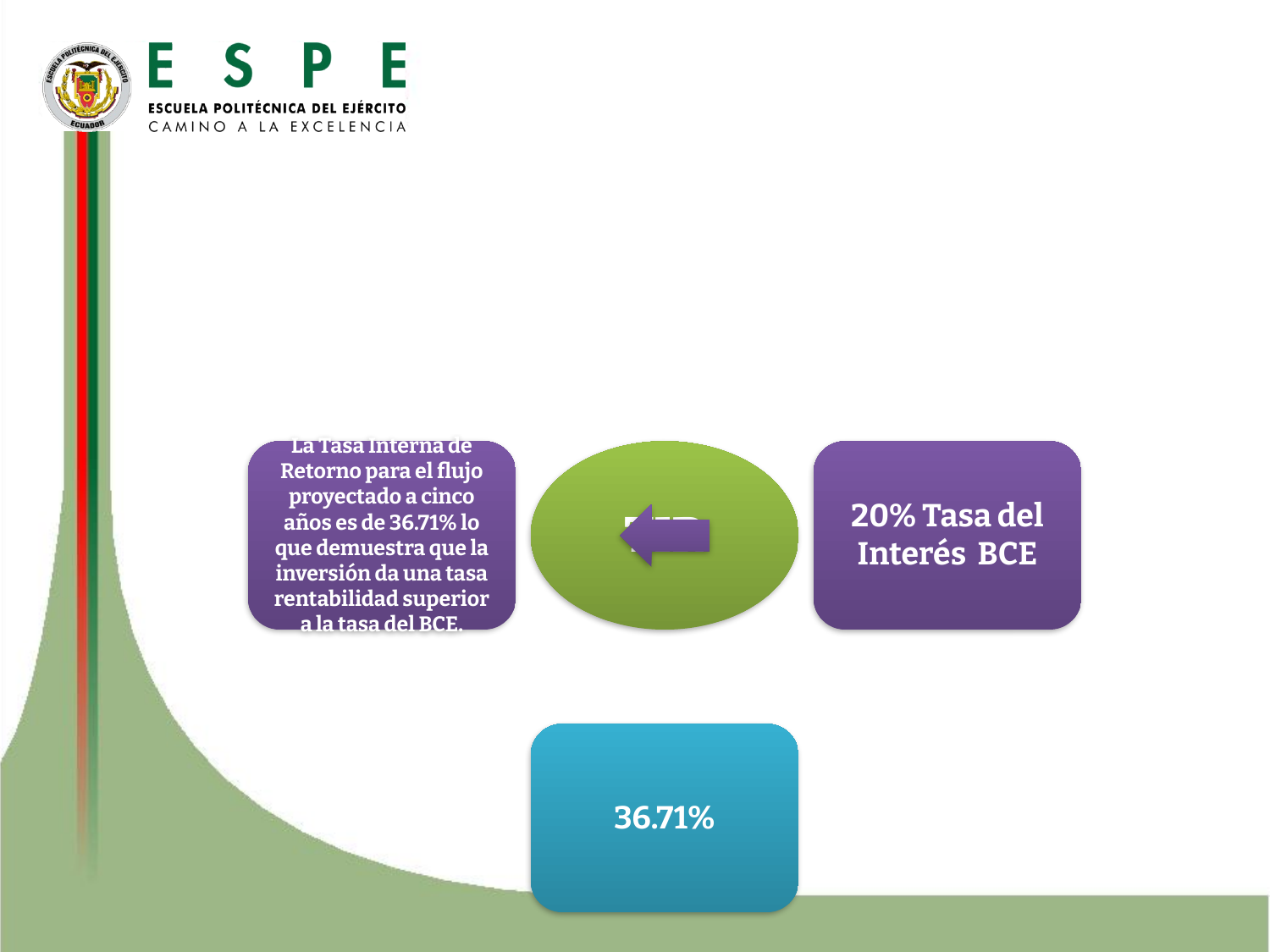

TIR
20% Tasa del Interés  BCE
36.71%
La Tasa Interna de Retorno para el flujo proyectado a cinco años es de 36.71% lo que demuestra que la inversión da una tasa rentabilidad superior a la tasa del BCE.